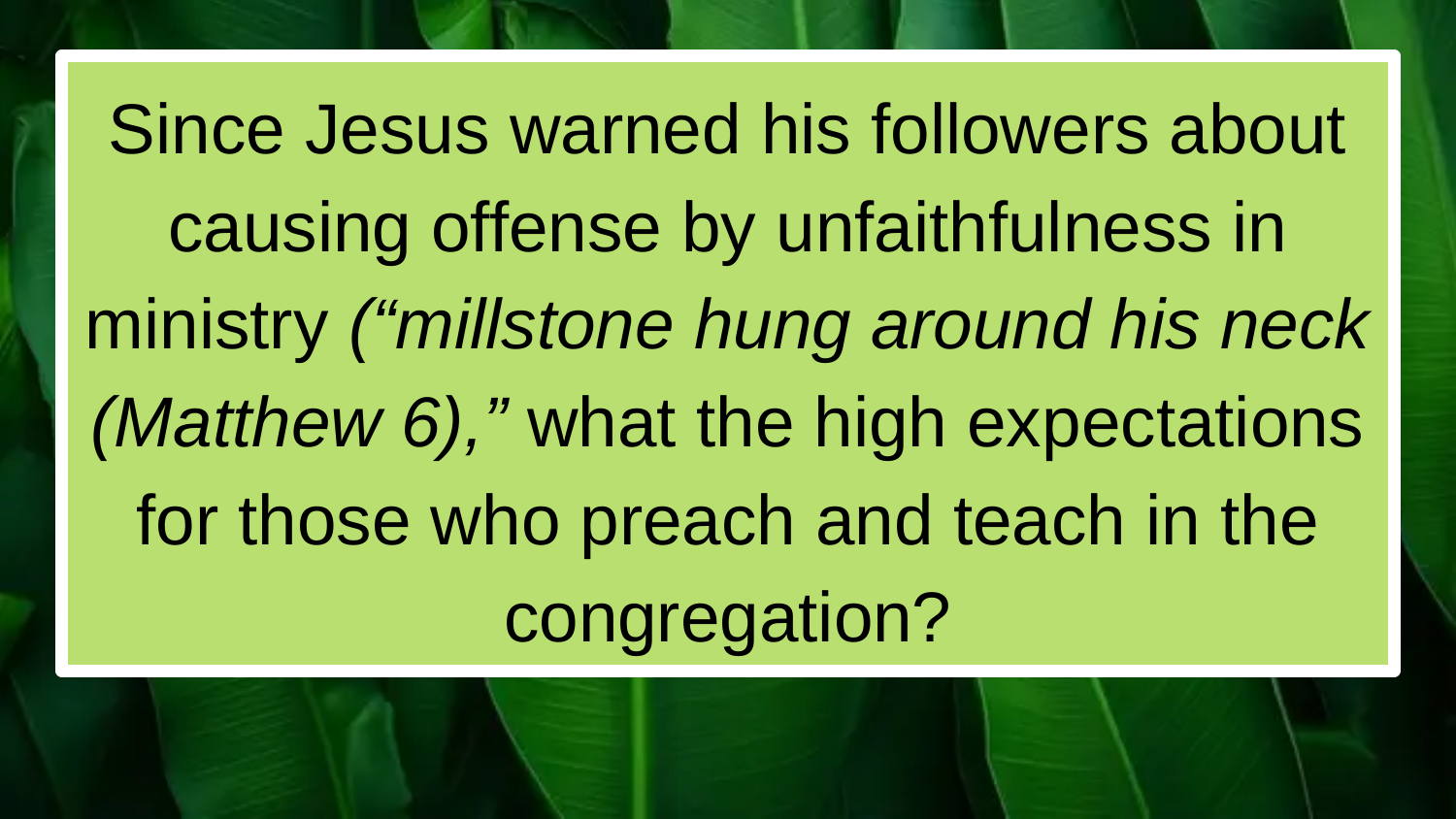

Since Jesus warned his followers about causing offense by unfaithfulness in ministry (“millstone hung around his neck (Matthew 6),” what the high expectations for those who preach and teach in the congregation?
#